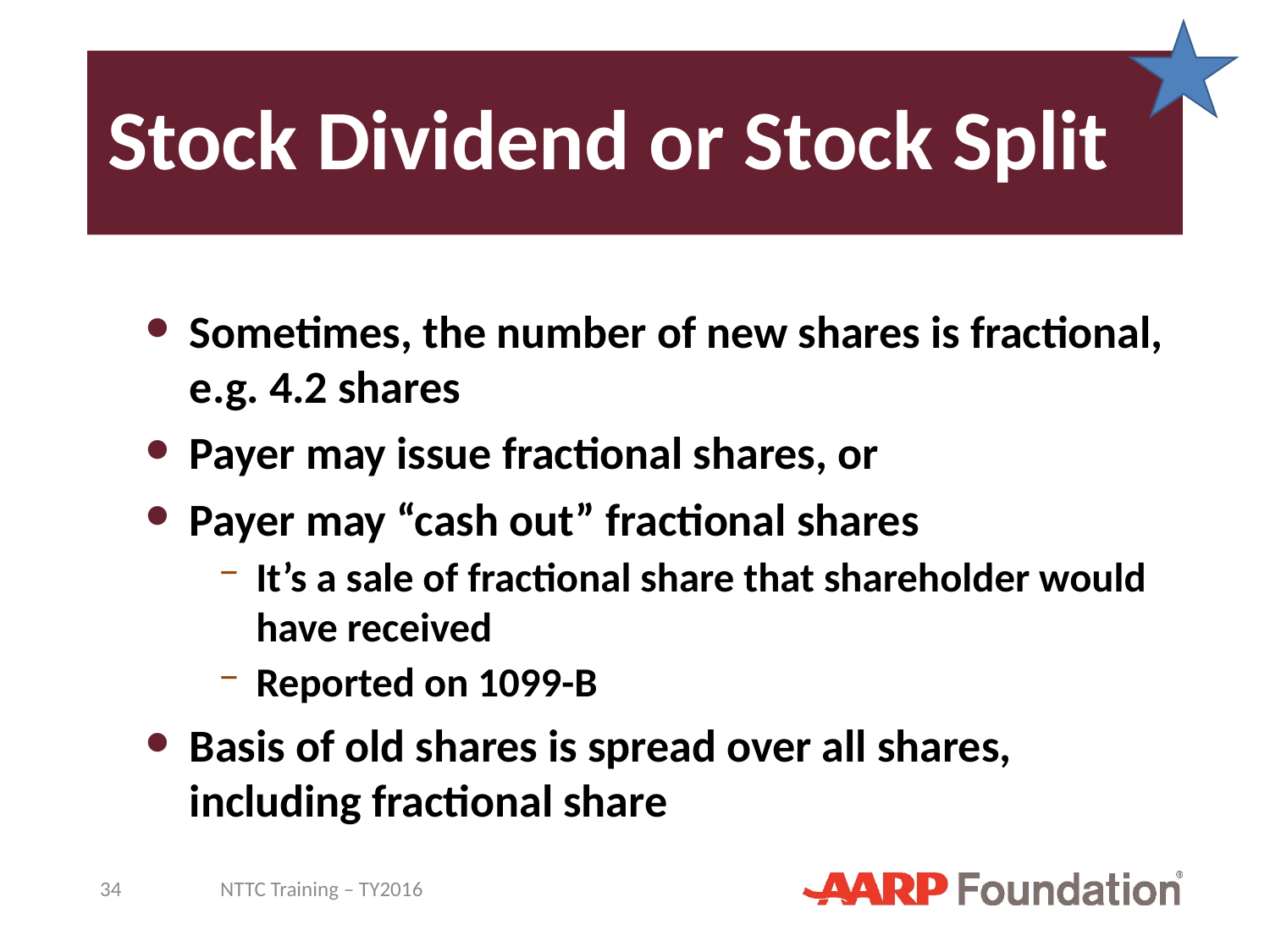

# Stock Dividend or Stock Split
Sometimes, the number of new shares is fractional, e.g. 4.2 shares
Payer may issue fractional shares, or
Payer may “cash out” fractional shares
It’s a sale of fractional share that shareholder would have received
Reported on 1099-B
Basis of old shares is spread over all shares, including fractional share
34
NTTC Training – TY2016